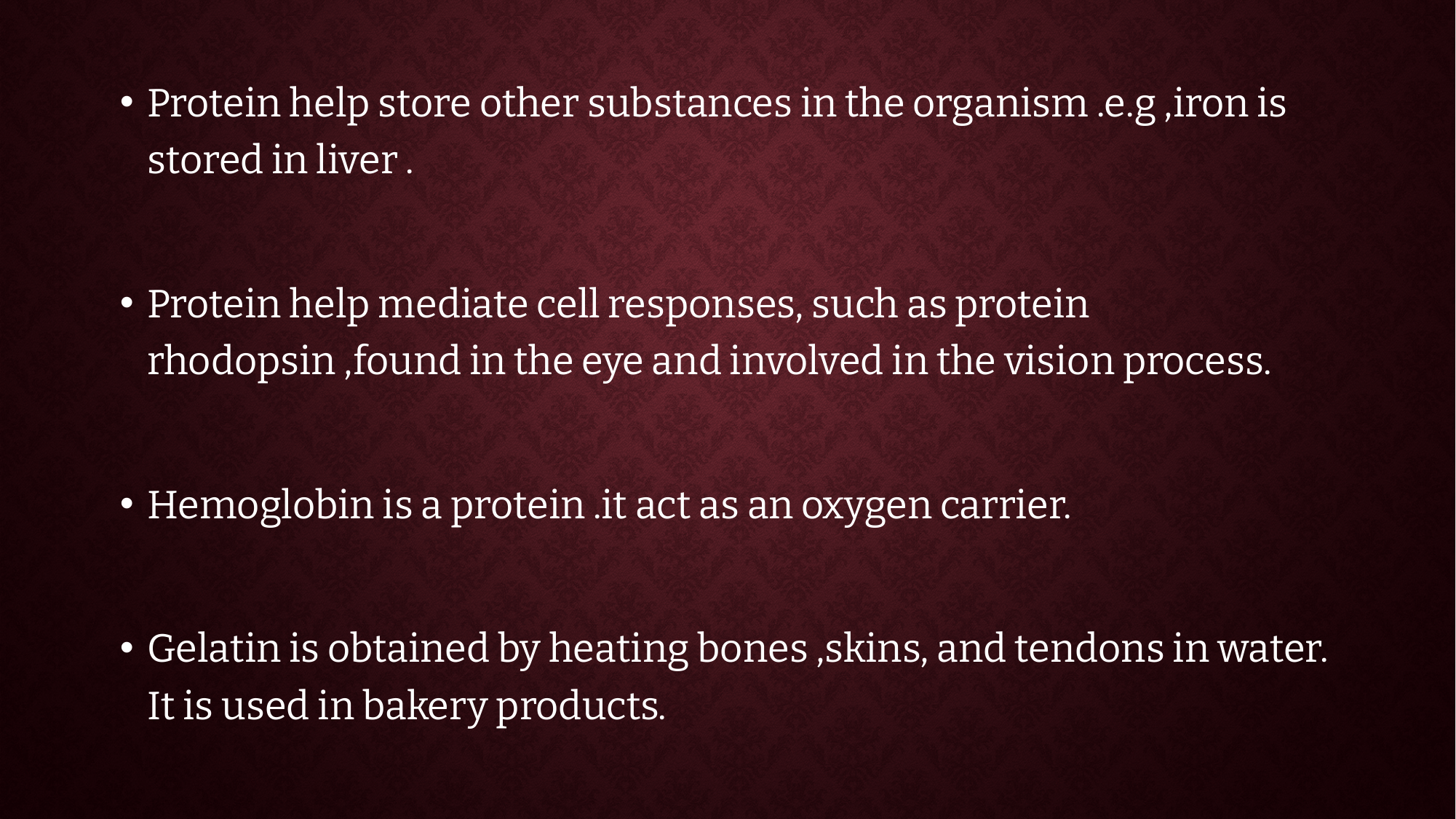

Protein help store other substances in the organism .e.g ,iron is stored in liver .

Protein help mediate cell responses, such as protein rhodopsin ,found in the eye and involved in the vision process.

Hemoglobin is a protein .it act as an oxygen carrier.

Gelatin is obtained by heating bones ,skins, and tendons in water. It is used in bakery products.